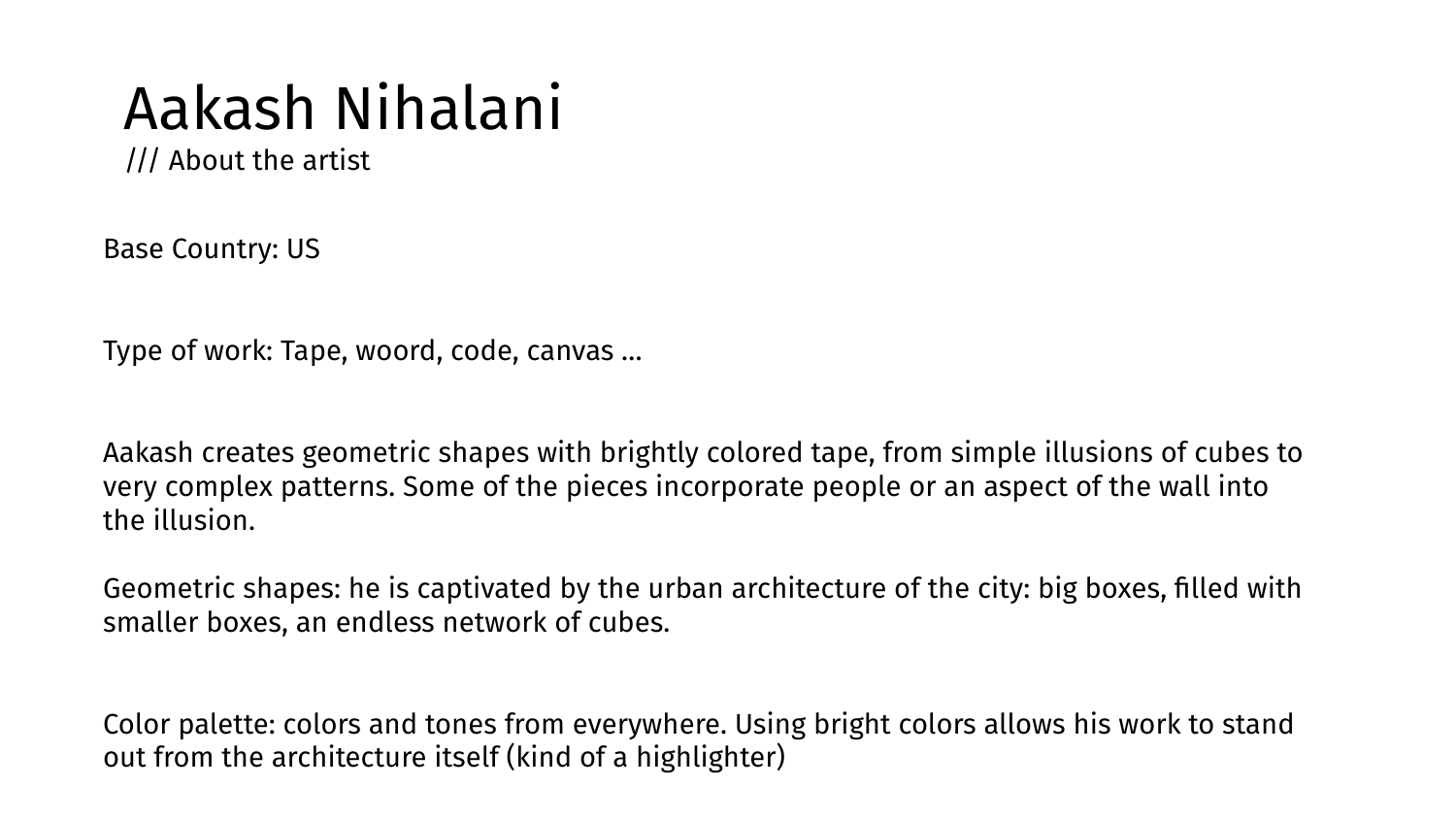

Aakash Nihalani
/// About the artist
Base Country: US

Type of work: Tape, woord, code, canvas …

Aakash creates geometric shapes with brightly colored tape, from simple illusions of cubes to very complex patterns. Some of the pieces incorporate people or an aspect of the wall into the illusion.

Geometric shapes: he is captivated by the urban architecture of the city: big boxes, filled with smaller boxes, an endless network of cubes.

Color palette: colors and tones from everywhere. Using bright colors allows his work to stand out from the architecture itself (kind of a highlighter)